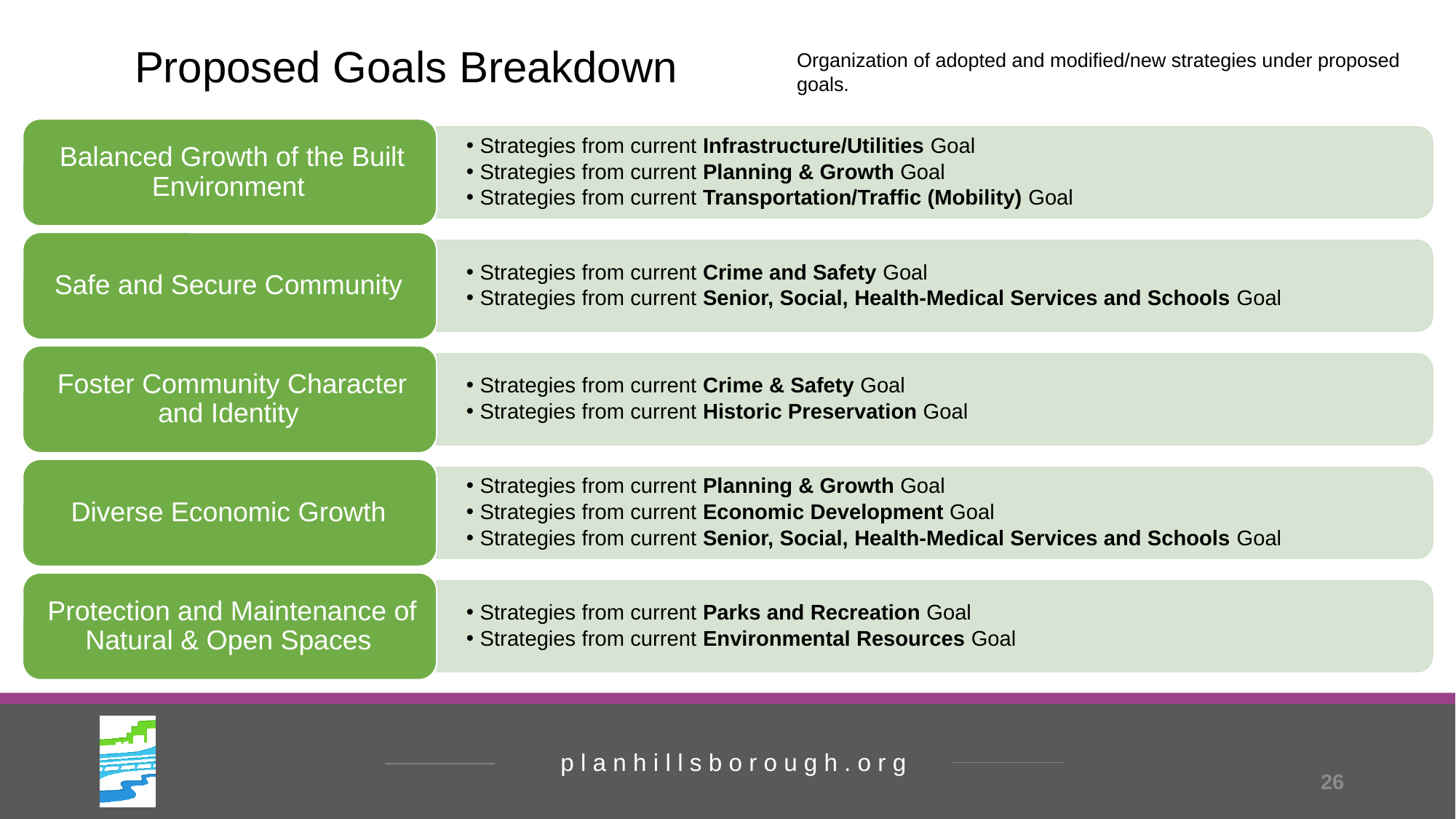

# Proposed Goals Breakdown
Organization of adopted and modified/new strategies under proposed goals.
Strategies from current Infrastructure/Utilities Goal
Strategies from current Planning & Growth Goal
Strategies from current Transportation/Traffic (Mobility) Goal
Balanced Growth of the Built Environment
Strategies from current Crime and Safety Goal
Strategies from current Senior, Social, Health-Medical Services and Schools Goal
Safe and Secure Community
Strategies from current Crime & Safety Goal
Strategies from current Historic Preservation Goal
Foster Community Character and Identity
Strategies from current Planning & Growth Goal
Strategies from current Economic Development Goal
Strategies from current Senior, Social, Health-Medical Services and Schools Goal
Diverse Economic Growth
Strategies from current Parks and Recreation Goal
Strategies from current Environmental Resources Goal
Protection and Maintenance of Natural & Open Spaces
26